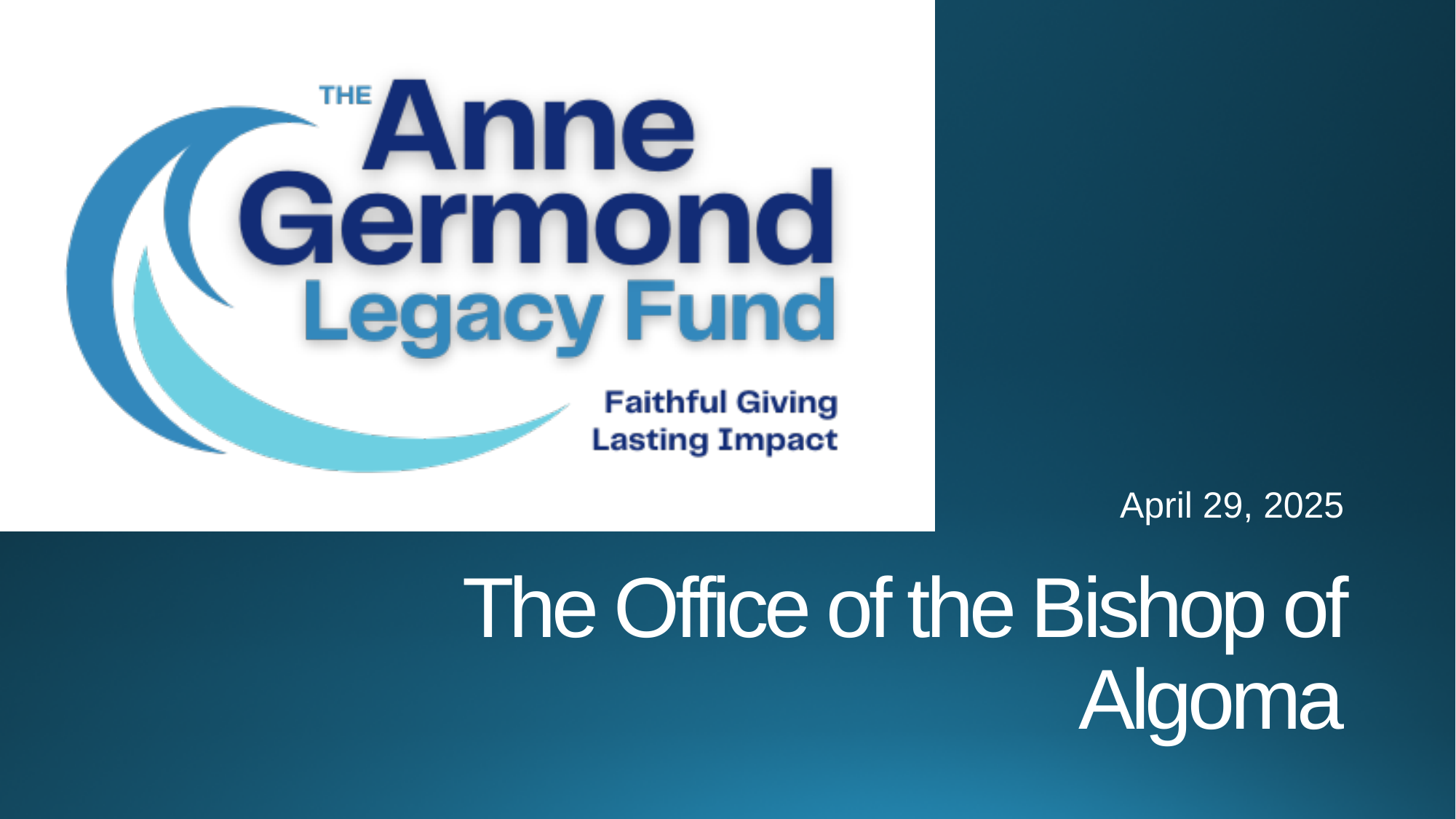

April 29, 2025
# The Office of the Bishop of Algoma